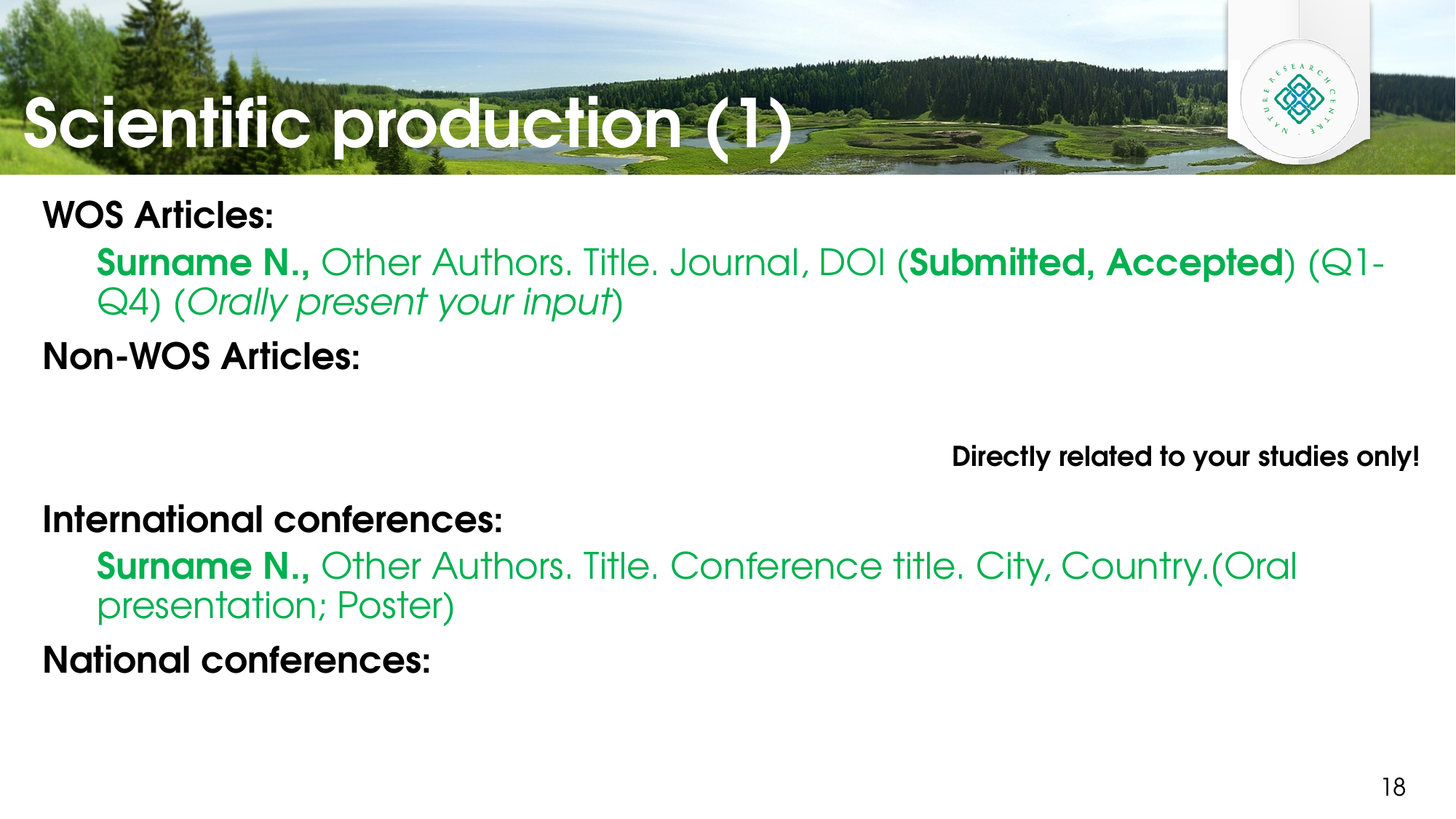

Scientific production (1)
WOS Articles:
Surname N., Other Authors. Title. Journal, DOI (Submitted, Accepted) (Q1-Q4) (Orally present your input)
Non-WOS Articles:

International conferences:
Surname N., Other Authors. Title. Conference title. City, Country.(Oral presentation; Poster)
National conferences:

Directly related to your studies only!
18